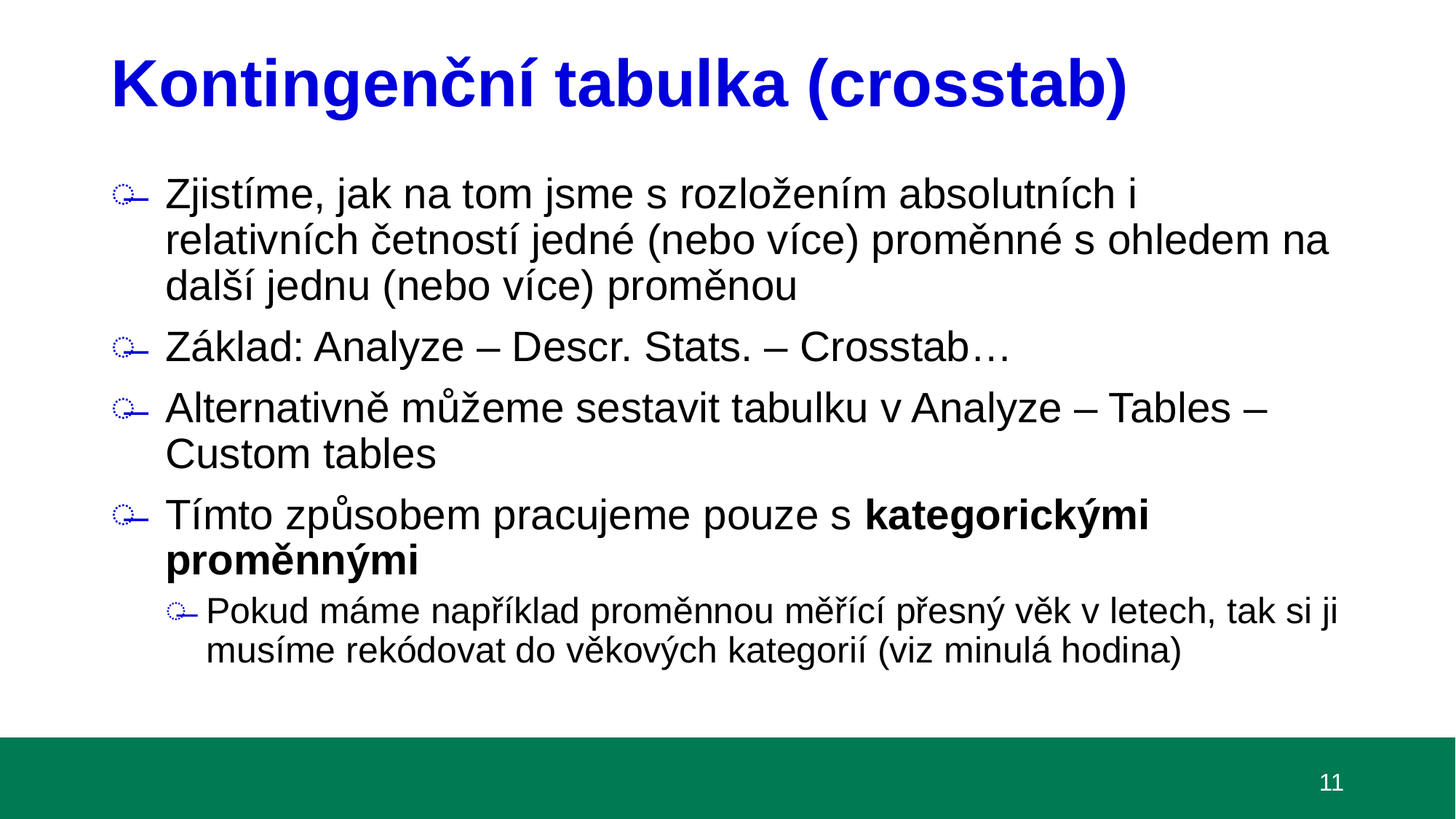

# Kontingenční tabulka (crosstab)
Zjistíme, jak na tom jsme s rozložením absolutních i relativních četností jedné (nebo více) proměnné s ohledem na další jednu (nebo více) proměnou
Základ: Analyze – Descr. Stats. – Crosstab…
Alternativně můžeme sestavit tabulku v Analyze – Tables – Custom tables
Tímto způsobem pracujeme pouze s kategorickými proměnnými
Pokud máme například proměnnou měřící přesný věk v letech, tak si ji musíme rekódovat do věkových kategorií (viz minulá hodina)
11